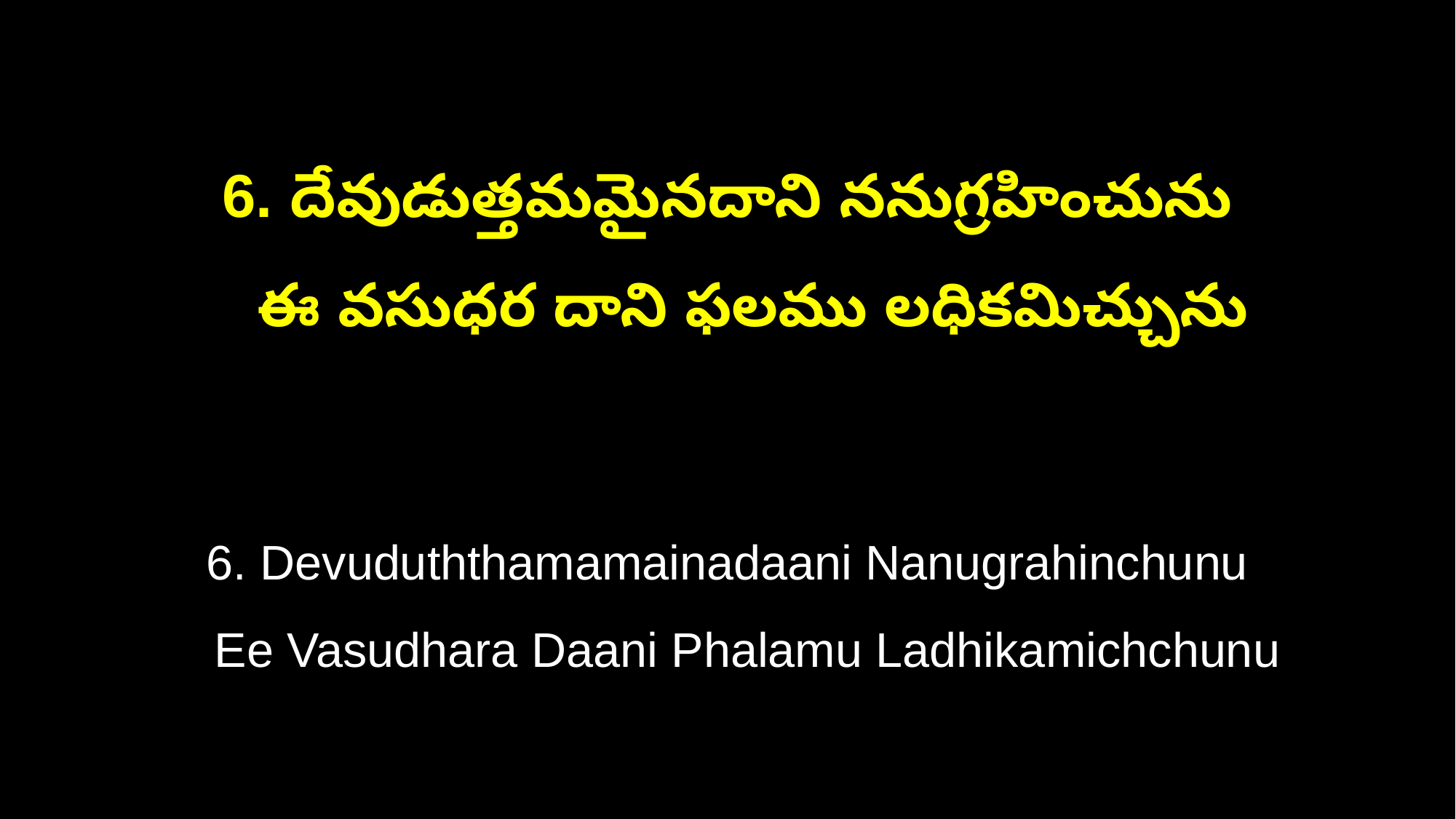

6. దేవుడుత్తమమైనదాని ననుగ్రహించును
   ఈ వసుధర దాని ఫలము లధికమిచ్చును
6. Devuduththamamainadaani Nanugrahinchunu
   Ee Vasudhara Daani Phalamu Ladhikamichchunu